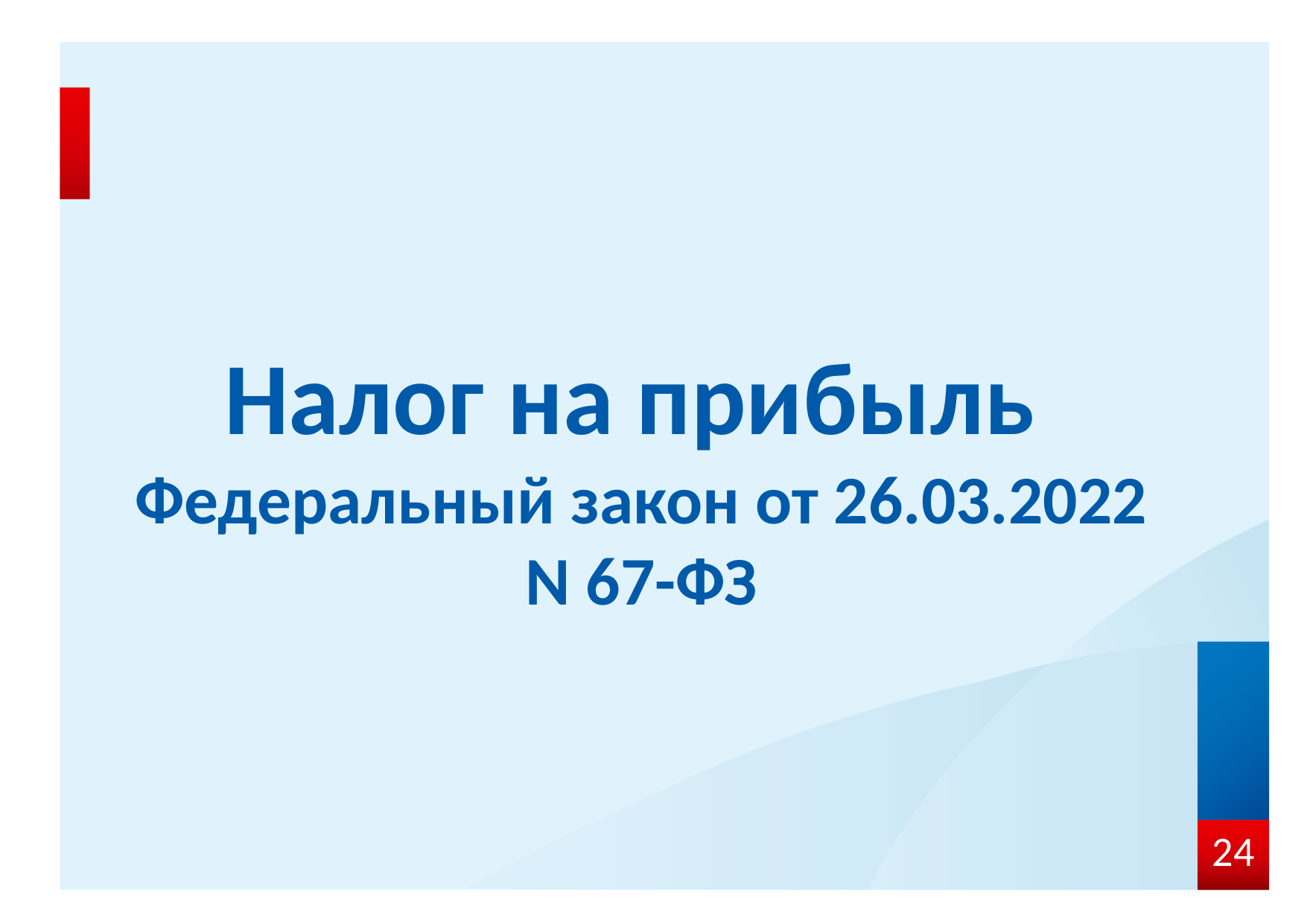

# Налог на прибыль Федеральный закон от 26.03.2022 N 67-ФЗ

24